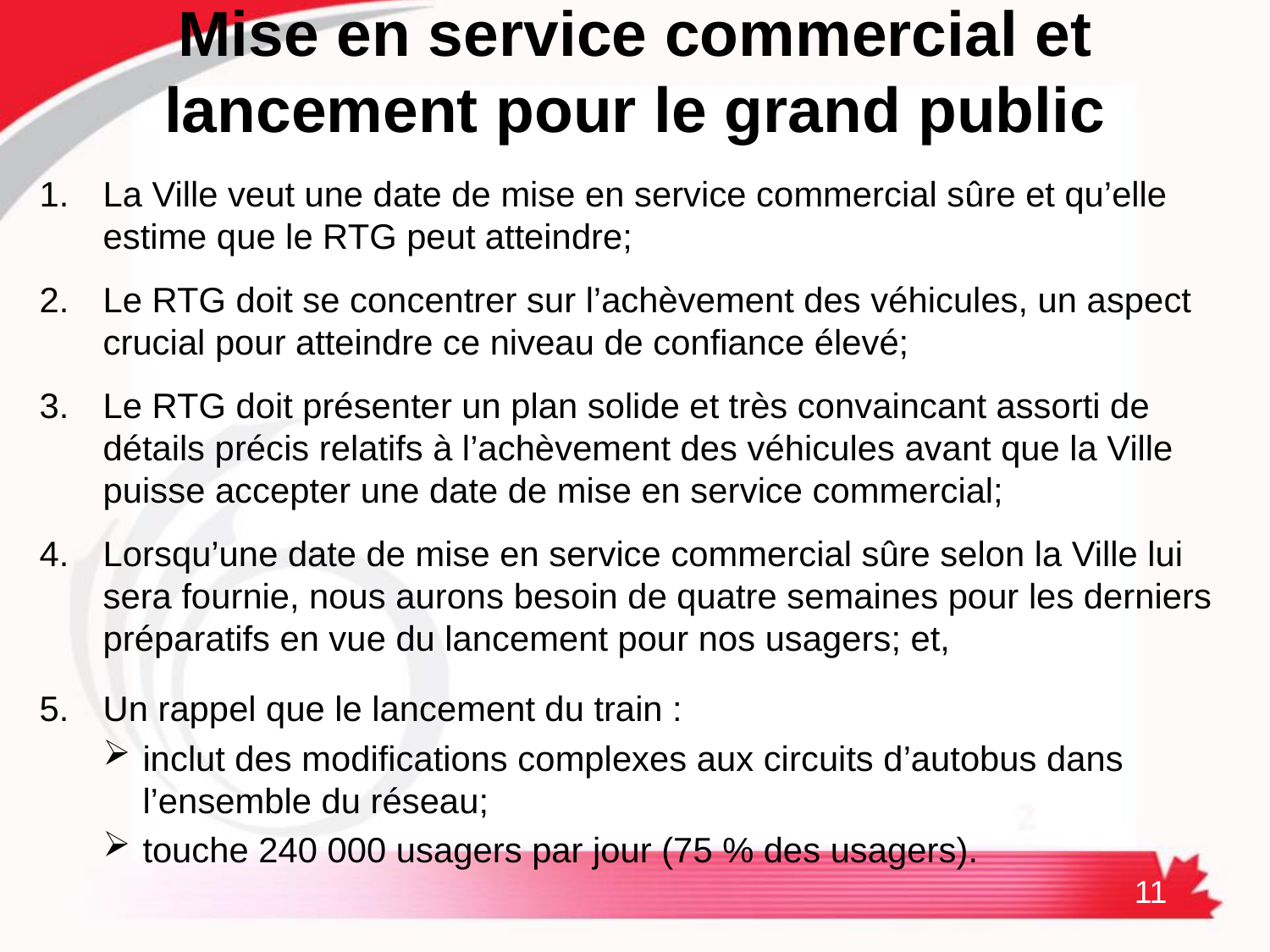

# Mise en service commercial et lancement pour le grand public
La Ville veut une date de mise en service commercial sûre et qu’elle estime que le RTG peut atteindre;
Le RTG doit se concentrer sur l’achèvement des véhicules, un aspect crucial pour atteindre ce niveau de confiance élevé;
Le RTG doit présenter un plan solide et très convaincant assorti de détails précis relatifs à l’achèvement des véhicules avant que la Ville puisse accepter une date de mise en service commercial;
Lorsqu’une date de mise en service commercial sûre selon la Ville lui sera fournie, nous aurons besoin de quatre semaines pour les derniers préparatifs en vue du lancement pour nos usagers; et,
Un rappel que le lancement du train :
inclut des modifications complexes aux circuits d’autobus dans l’ensemble du réseau;
touche 240 000 usagers par jour (75 % des usagers).